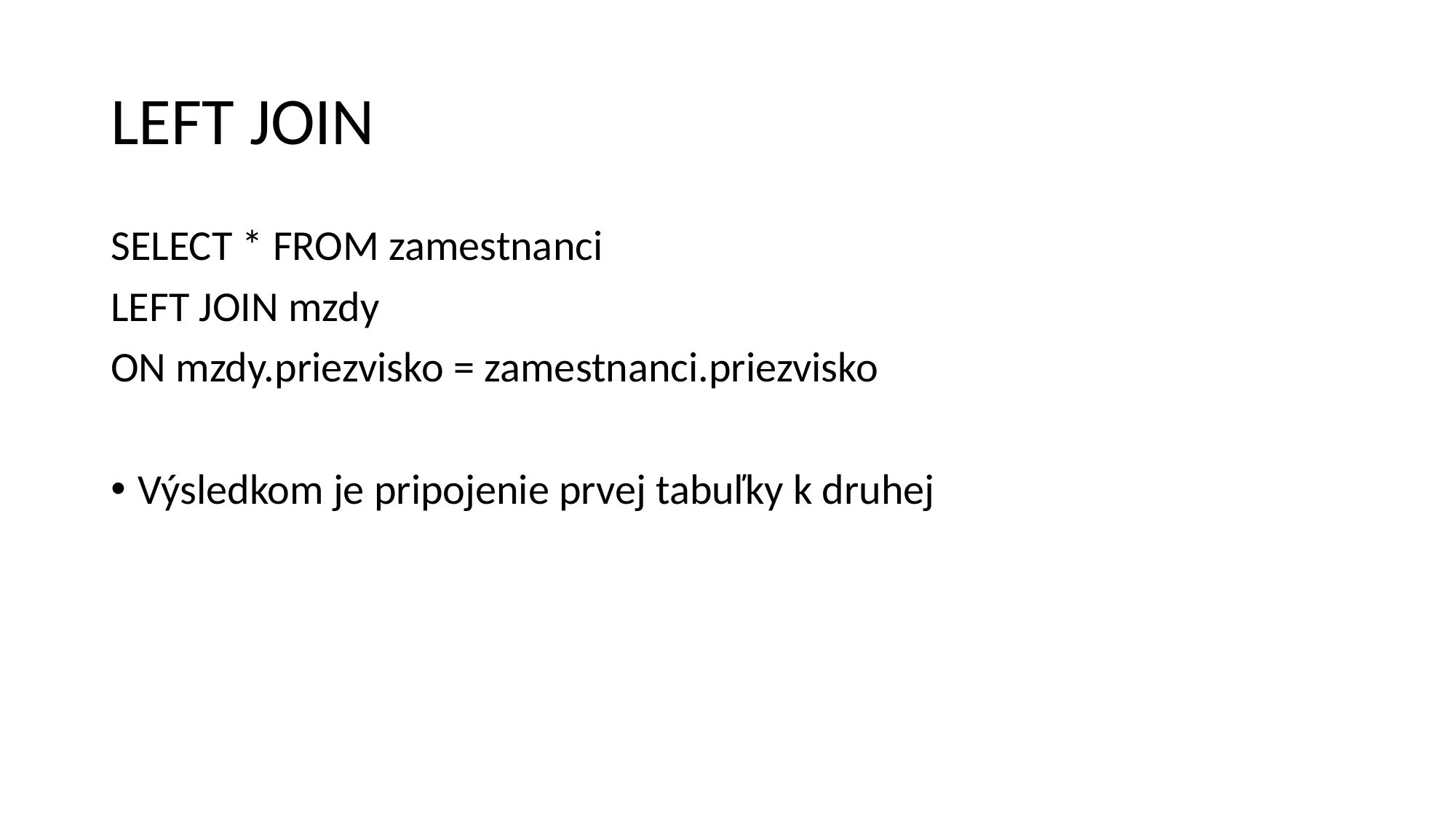

# LEFT JOIN
SELECT * FROM zamestnanci
LEFT JOIN mzdy
ON mzdy.priezvisko = zamestnanci.priezvisko

Výsledkom je pripojenie prvej tabuľky k druhej